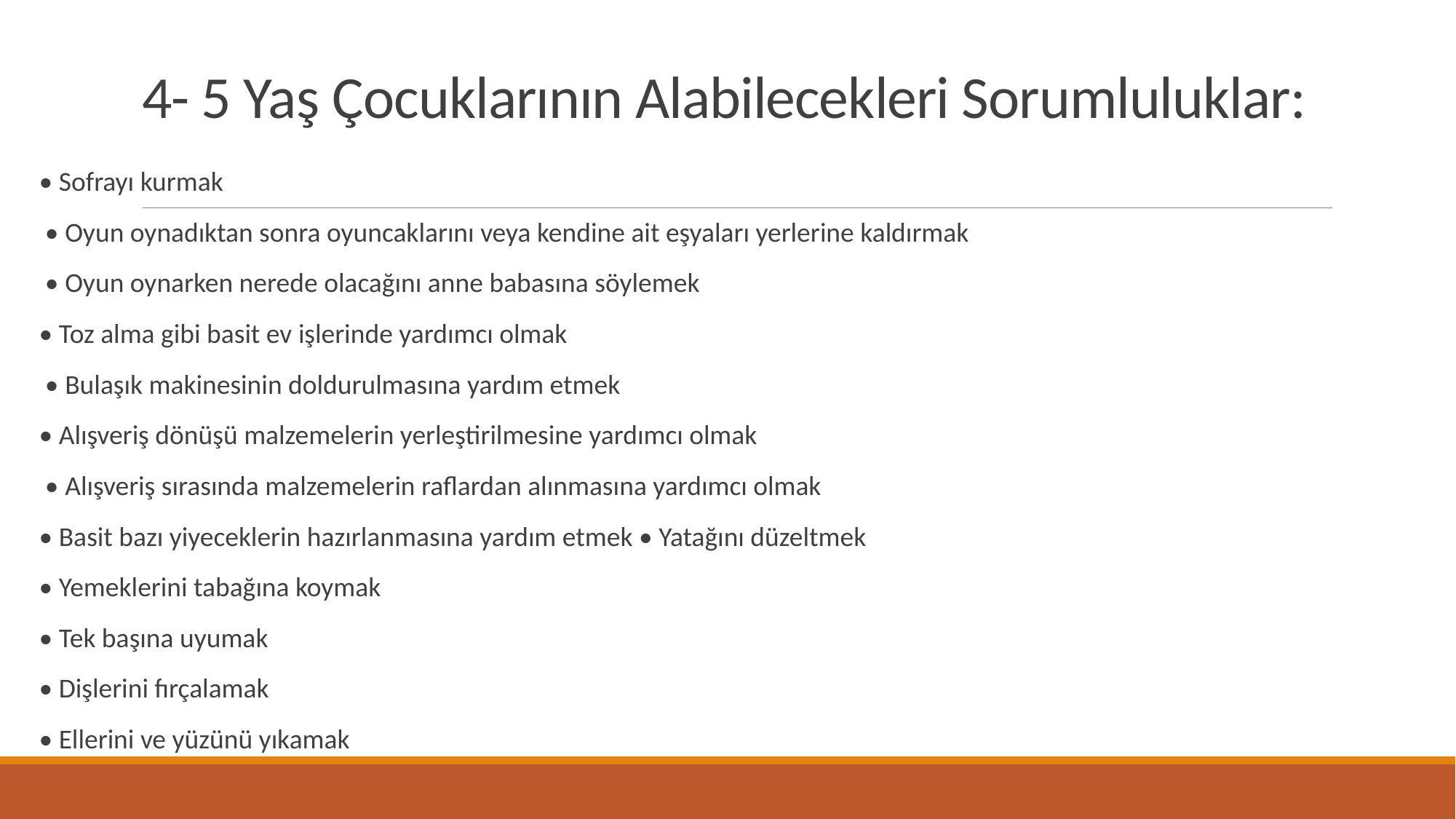

# 4- 5 Yaş Çocuklarının Alabilecekleri Sorumluluklar:
• Sofrayı kurmak
 • Oyun oynadıktan sonra oyuncaklarını veya kendine ait eşyaları yerlerine kaldırmak
 • Oyun oynarken nerede olacağını anne babasına söylemek
• Toz alma gibi basit ev işlerinde yardımcı olmak
 • Bulaşık makinesinin doldurulmasına yardım etmek
• Alışveriş dönüşü malzemelerin yerleştirilmesine yardımcı olmak
 • Alışveriş sırasında malzemelerin raflardan alınmasına yardımcı olmak
• Basit bazı yiyeceklerin hazırlanmasına yardım etmek • Yatağını düzeltmek
• Yemeklerini tabağına koymak
• Tek başına uyumak
• Dişlerini fırçalamak
• Ellerini ve yüzünü yıkamak